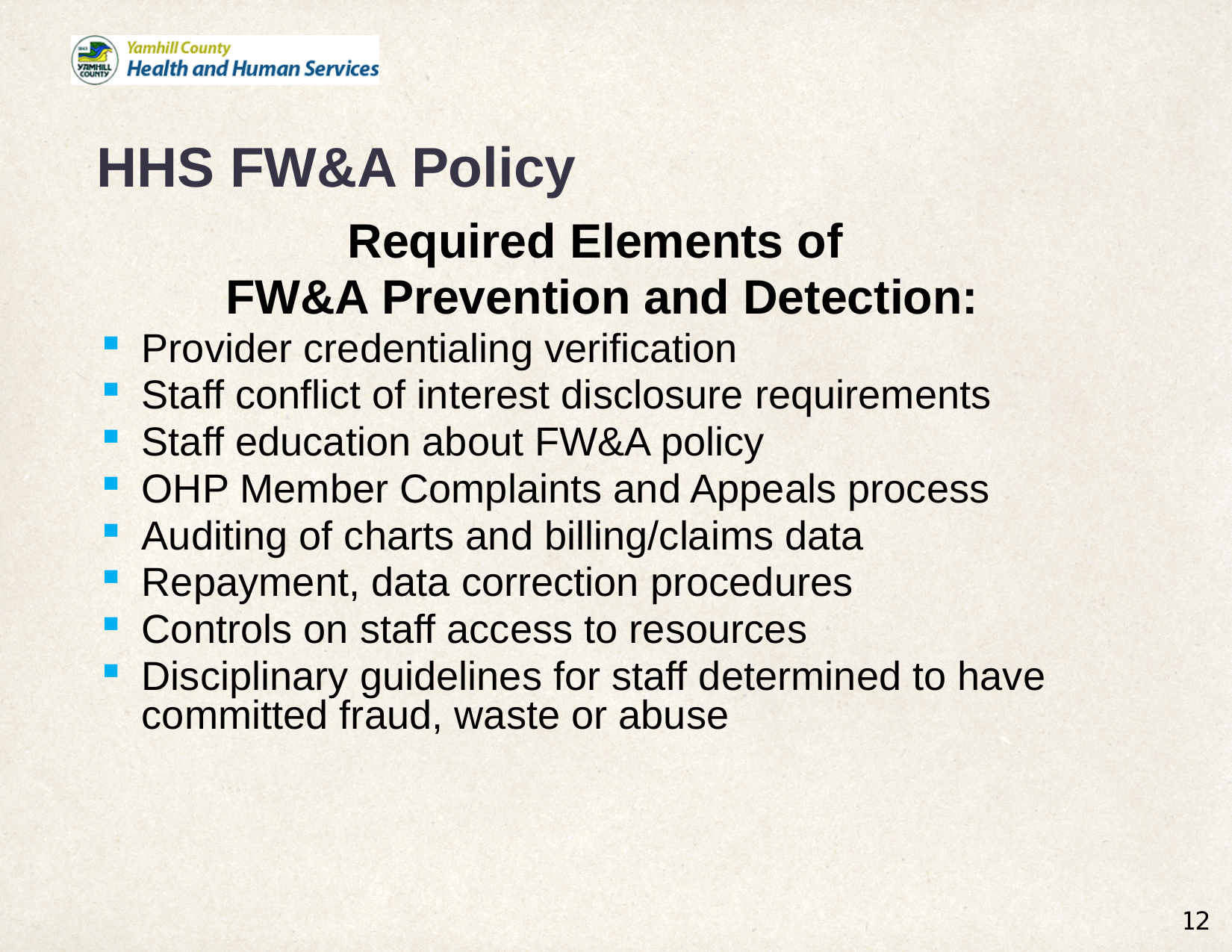

# HHS FW&A Policy
Required Elements of
FW&A Prevention and Detection:
Provider credentialing verification
Staff conflict of interest disclosure requirements
Staff education about FW&A policy
OHP Member Complaints and Appeals process
Auditing of charts and billing/claims data
Repayment, data correction procedures
Controls on staff access to resources
Disciplinary guidelines for staff determined to have committed fraud, waste or abuse

12